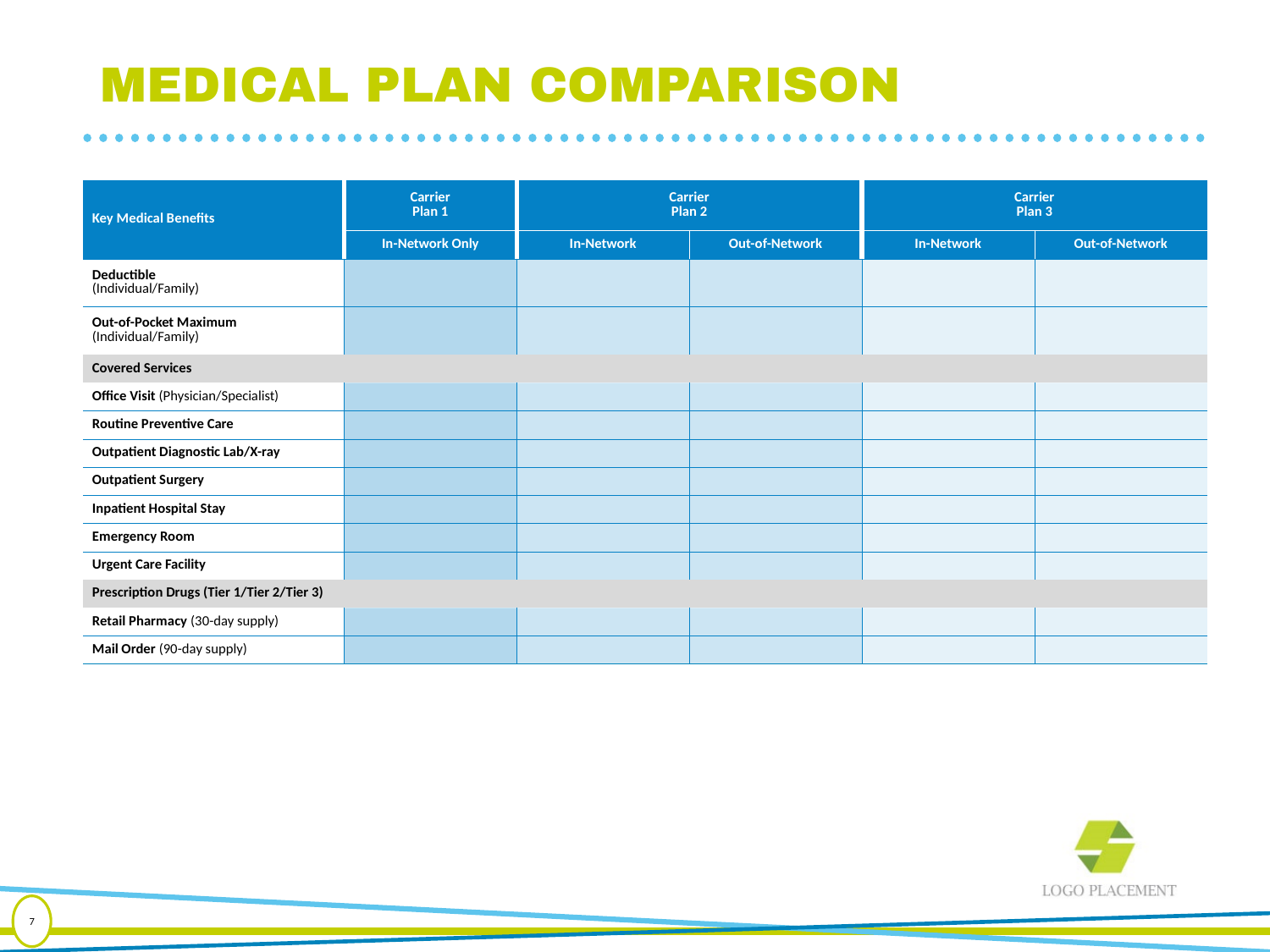

# MEDICAL PLAN COMPARISON
| Key Medical Benefits | Carrier Plan 1 | Carrier Plan 2 |  | Carrier Plan 3 |  |
| --- | --- | --- | --- | --- | --- |
|  | In-Network Only | In-Network | Out-of-Network | In-Network | Out-of-Network |
| Deductible (Individual/Family) |  |  |  |  |  |
| Out-of-Pocket Maximum (Individual/Family) |  |  |  |  |  |
| Covered Services |  |  |  |  |  |
| Office Visit (Physician/Specialist) |  |  |  |  |  |
| Routine Preventive Care |  |  |  |  |  |
| Outpatient Diagnostic Lab/X-ray |  |  |  |  |  |
| Outpatient Surgery |  |  |  |  |  |
| Inpatient Hospital Stay |  |  |  |  |  |
| Emergency Room |  |  |  |  |  |
| Urgent Care Facility |  |  |  |  |  |
| Prescription Drugs (Tier 1/Tier 2/Tier 3) |  |  |  |  |  |
| Retail Pharmacy (30-day supply) |  |  |  |  |  |
| Mail Order (90-day supply) |  |  |  |  |  |
7